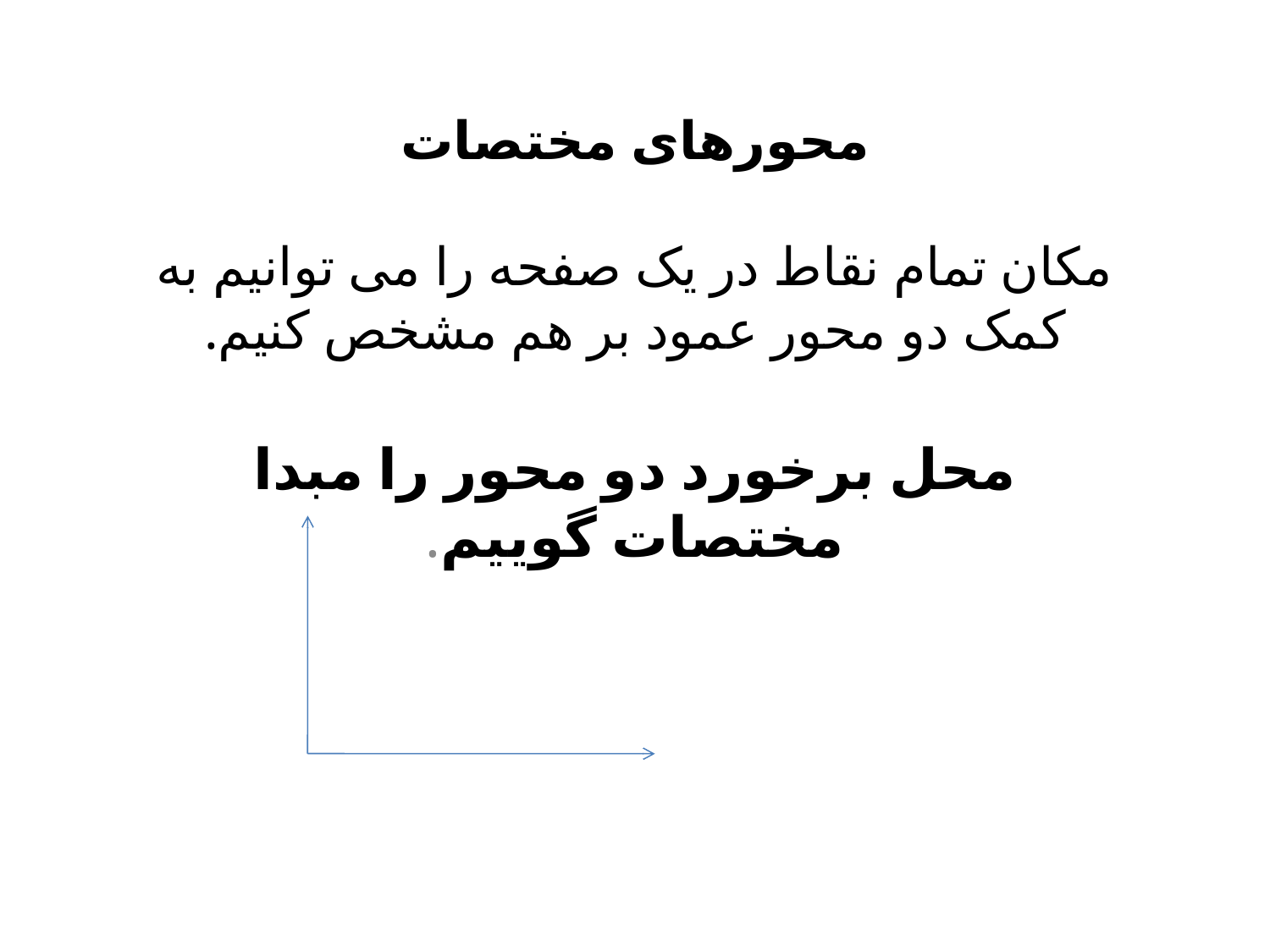

# محورهای مختصات مکان تمام نقاط در یک صفحه را می توانیم به کمک دو محور عمود بر هم مشخص کنیم.
محل برخورد دو محور را مبدا مختصات گوییم.